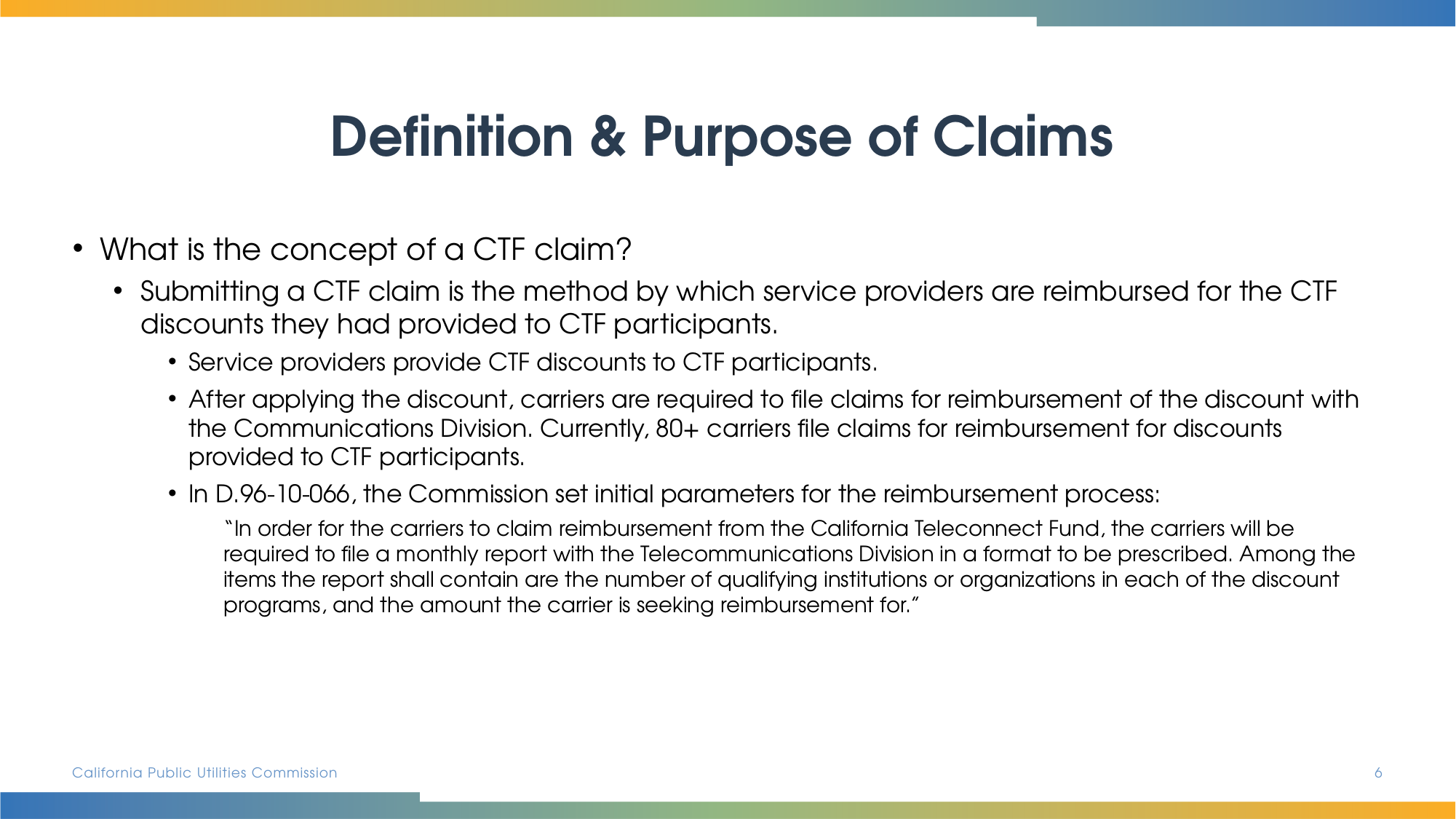

# Definition & Purpose of Claims

What is the concept of a CTF claim?
Submitting a CTF claim is the method by which service providers are reimbursed for the CTF discounts they had provided to CTF participants.
Service providers provide CTF discounts to CTF participants.
After applying the discount, carriers are required to file claims for reimbursement of the discount with the Communications Division. Currently, 80+ carriers file claims for reimbursement for discounts provided to CTF participants.
In D.96-10-066, the Commission set initial parameters for the reimbursement process:
“In order for the carriers to claim reimbursement from the California Teleconnect Fund, the carriers will be required to file a monthly report with the Telecommunications Division in a format to be prescribed. Among the items the report shall contain are the number of qualifying institutions or organizations in each of the discount programs, and the amount the carrier is seeking reimbursement for.”

6